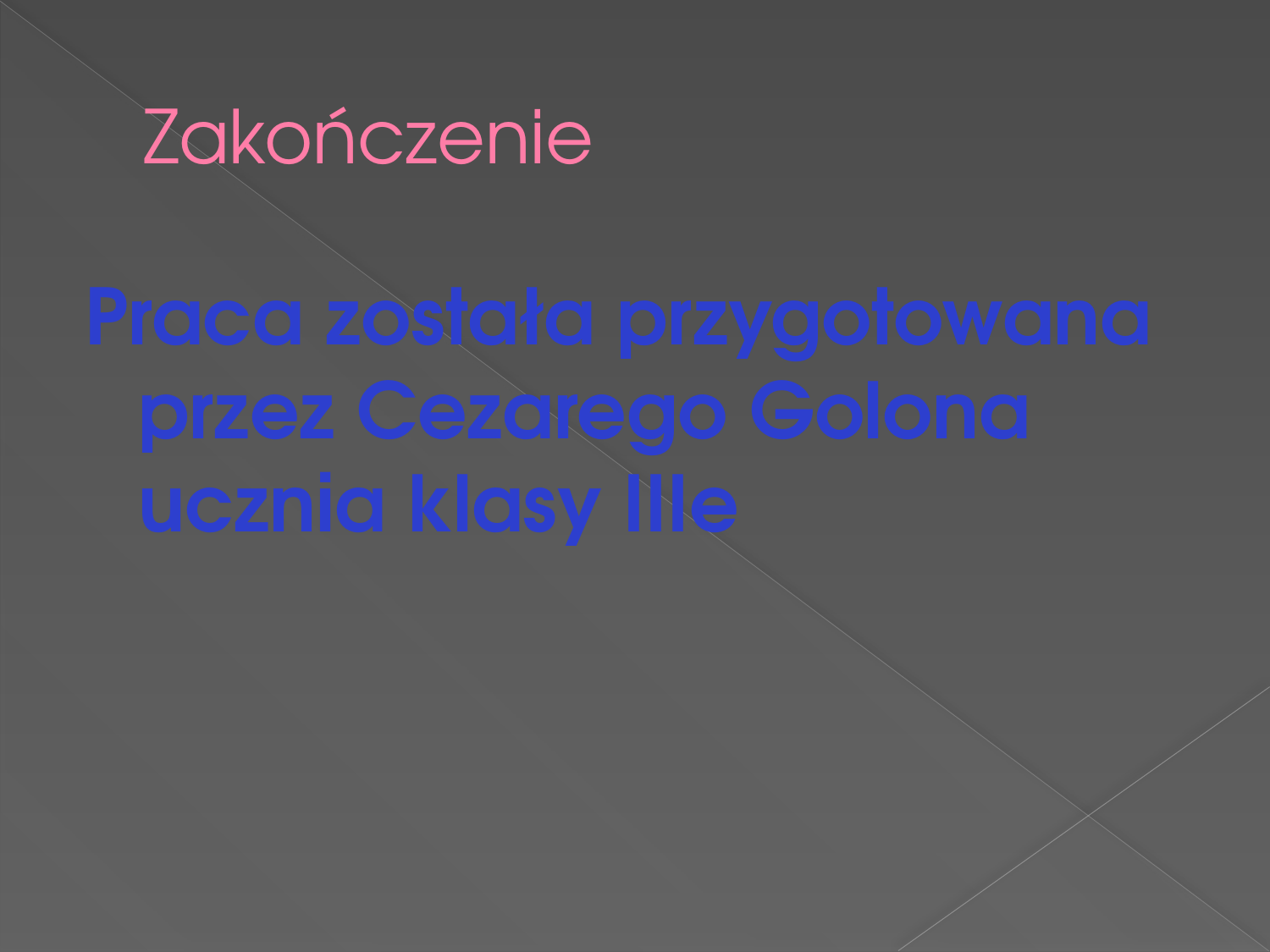

# Zakończenie
Praca została przygotowana przez Cezarego Golona ucznia klasy IIIe